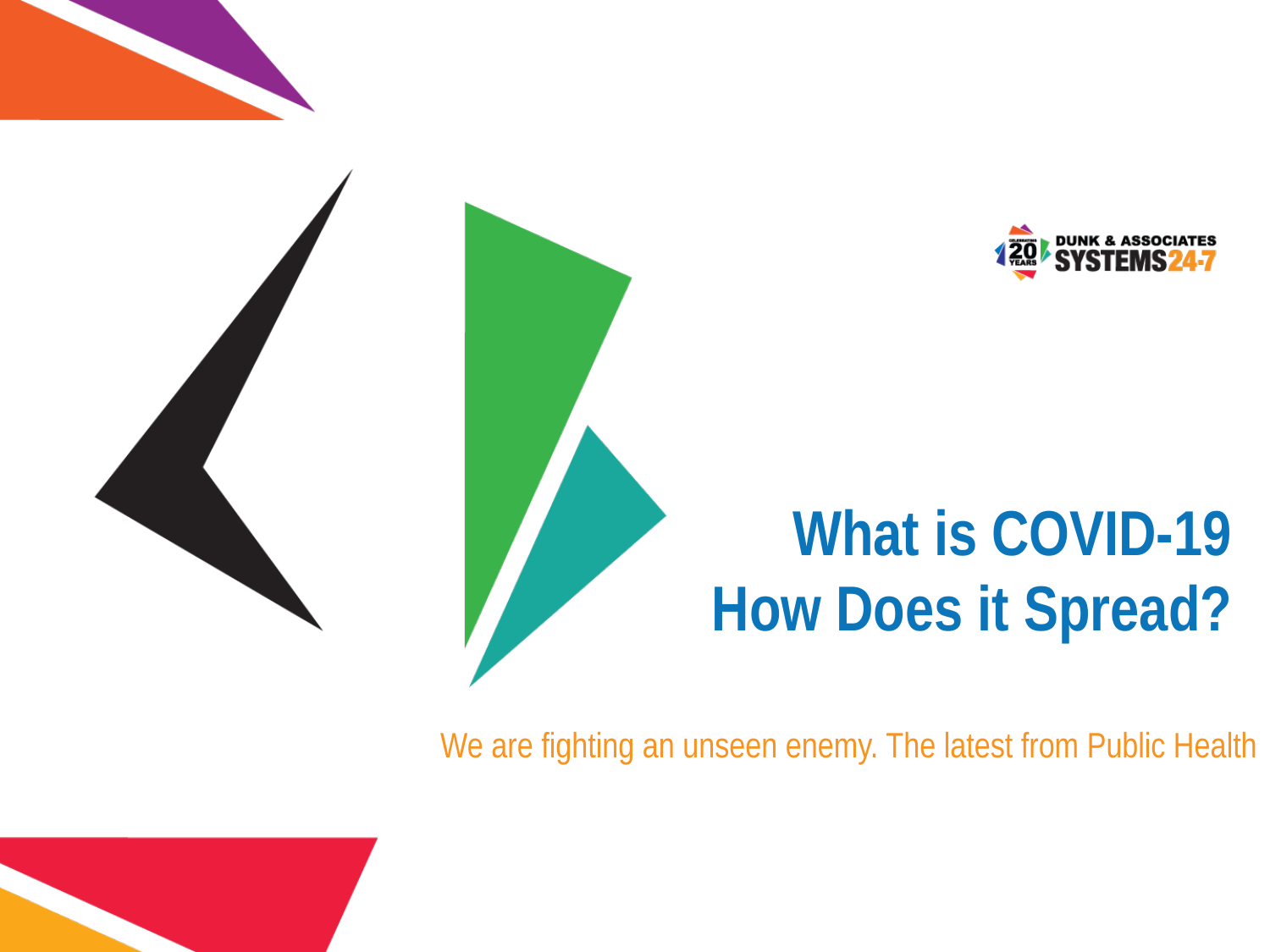

# What is COVID-19 How Does it Spread?
We are fighting an unseen enemy. The latest from Public Health